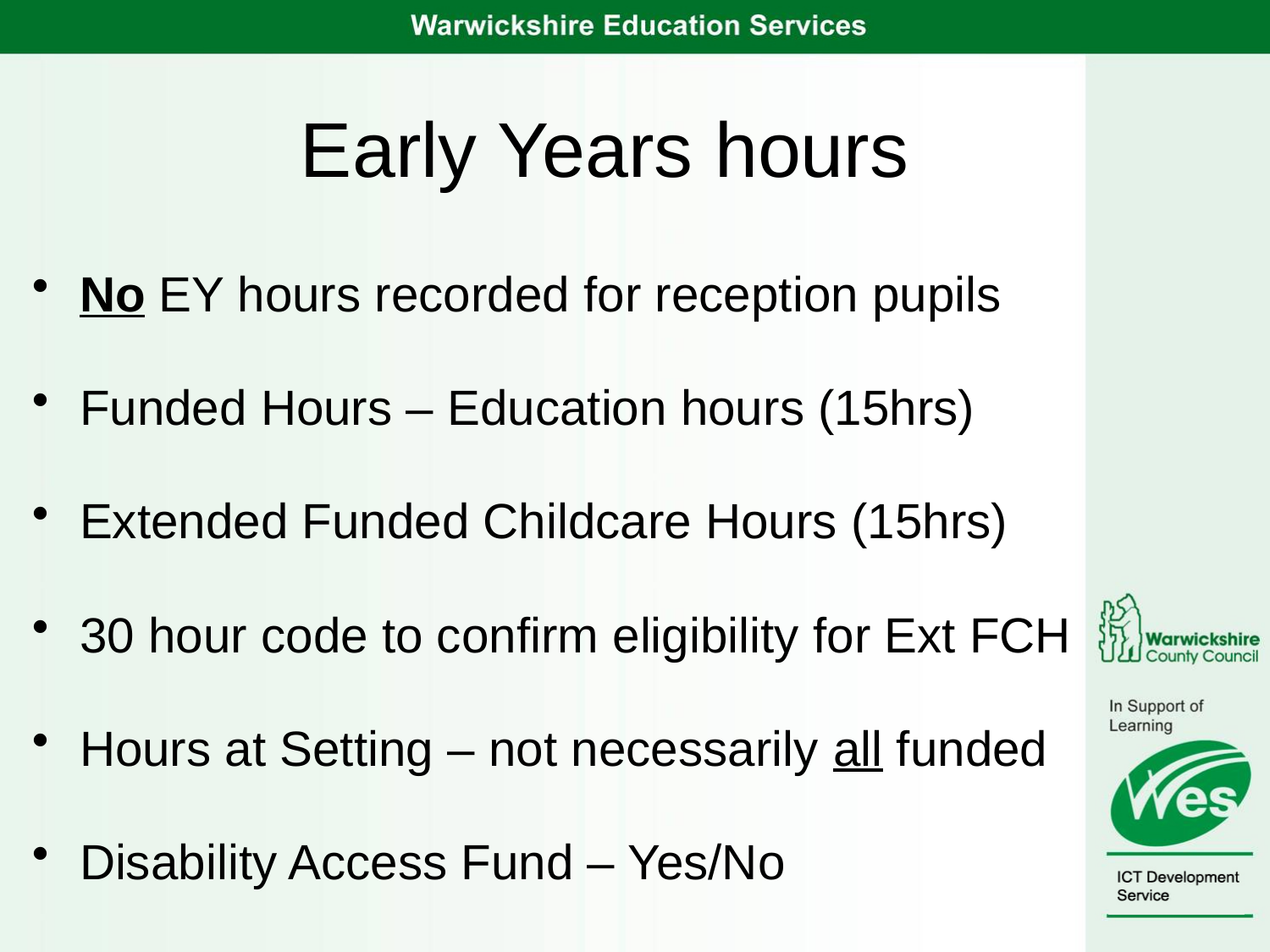

# Early Years hours
No EY hours recorded for reception pupils

Funded Hours – Education hours (15hrs)

Extended Funded Childcare Hours (15hrs)

30 hour code to confirm eligibility for Ext FCH

Hours at Setting – not necessarily all funded

Disability Access Fund – Yes/No